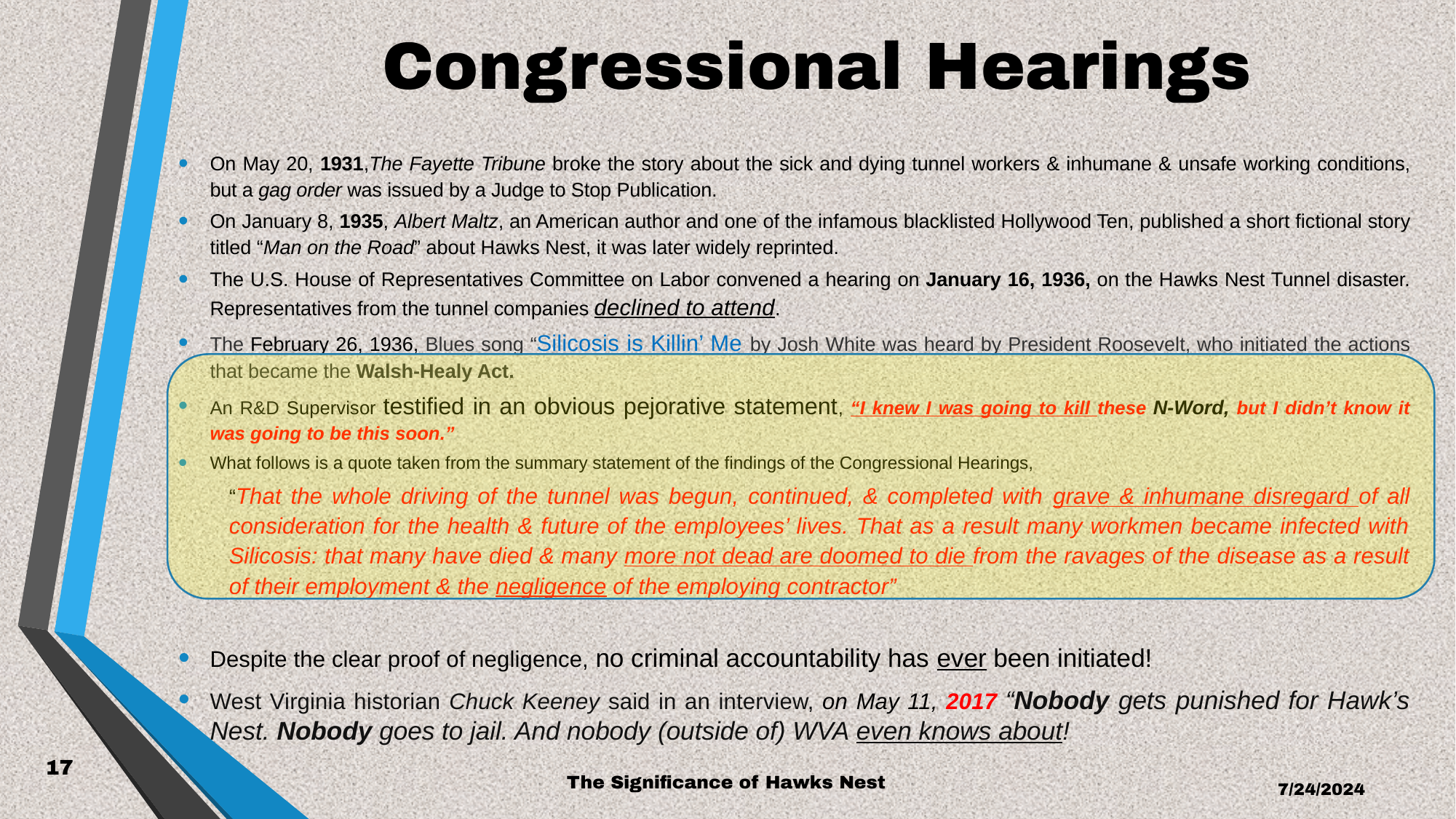

# Congressional Hearings

On May 20, 1931,The Fayette Tribune broke the story about the sick and dying tunnel workers & inhumane & unsafe working conditions, but a gag order was issued by a Judge to Stop Publication.
On January 8, 1935, Albert Maltz, an American author and one of the infamous blacklisted Hollywood Ten, published a short fictional story titled “Man on the Road” about Hawks Nest, it was later widely reprinted.
The U.S. House of Representatives Committee on Labor convened a hearing on January 16, 1936, on the Hawks Nest Tunnel disaster. Representatives from the tunnel companies declined to attend.
The February 26, 1936, Blues song “Silicosis is Killin’ Me by Josh White was heard by President Roosevelt, who initiated the actions that became the Walsh-Healy Act.
An R&D Supervisor testified in an obvious pejorative statement, “I knew I was going to kill these N-Word, but I didn’t know it was going to be this soon.”
What follows is a quote taken from the summary statement of the findings of the Congressional Hearings,
“That the whole driving of the tunnel was begun, continued, & completed with grave & inhumane disregard of all consideration for the health & future of the employees’ lives. That as a result many workmen became infected with Silicosis: that many have died & many more not dead are doomed to die from the ravages of the disease as a result of their employment & the negligence of the employing contractor”

Despite the clear proof of negligence, no criminal accountability has ever been initiated!
West Virginia historian Chuck Keeney said in an interview, on May 11, 2017 “Nobody gets punished for Hawk’s Nest. Nobody goes to jail. And nobody (outside of) WVA even knows about!

17
The Significance of Hawks Nest
7/24/2024